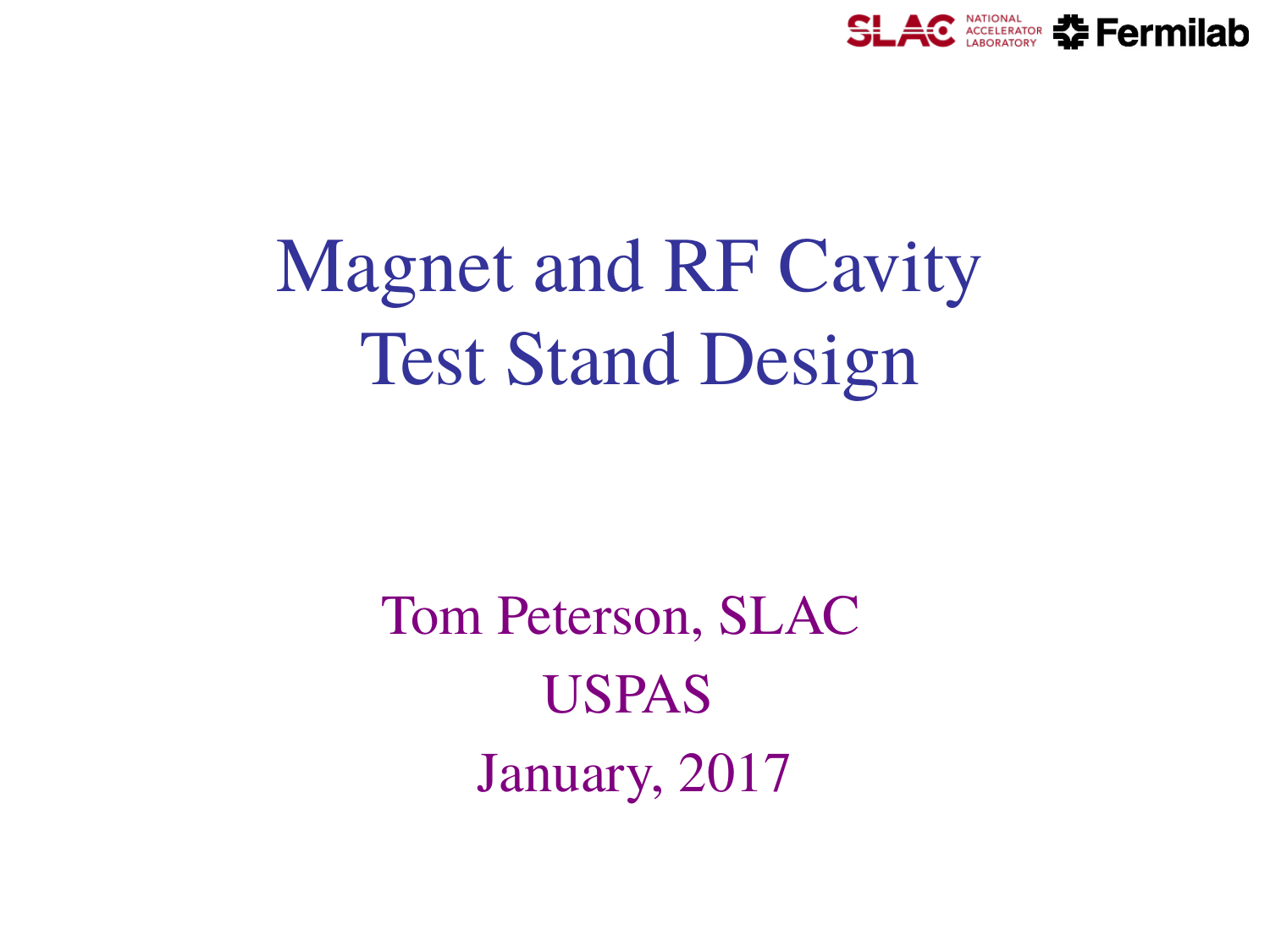

# Magnet and RF Cavity Test Stand Design
Tom Peterson, SLAC
USPAS
January, 2017